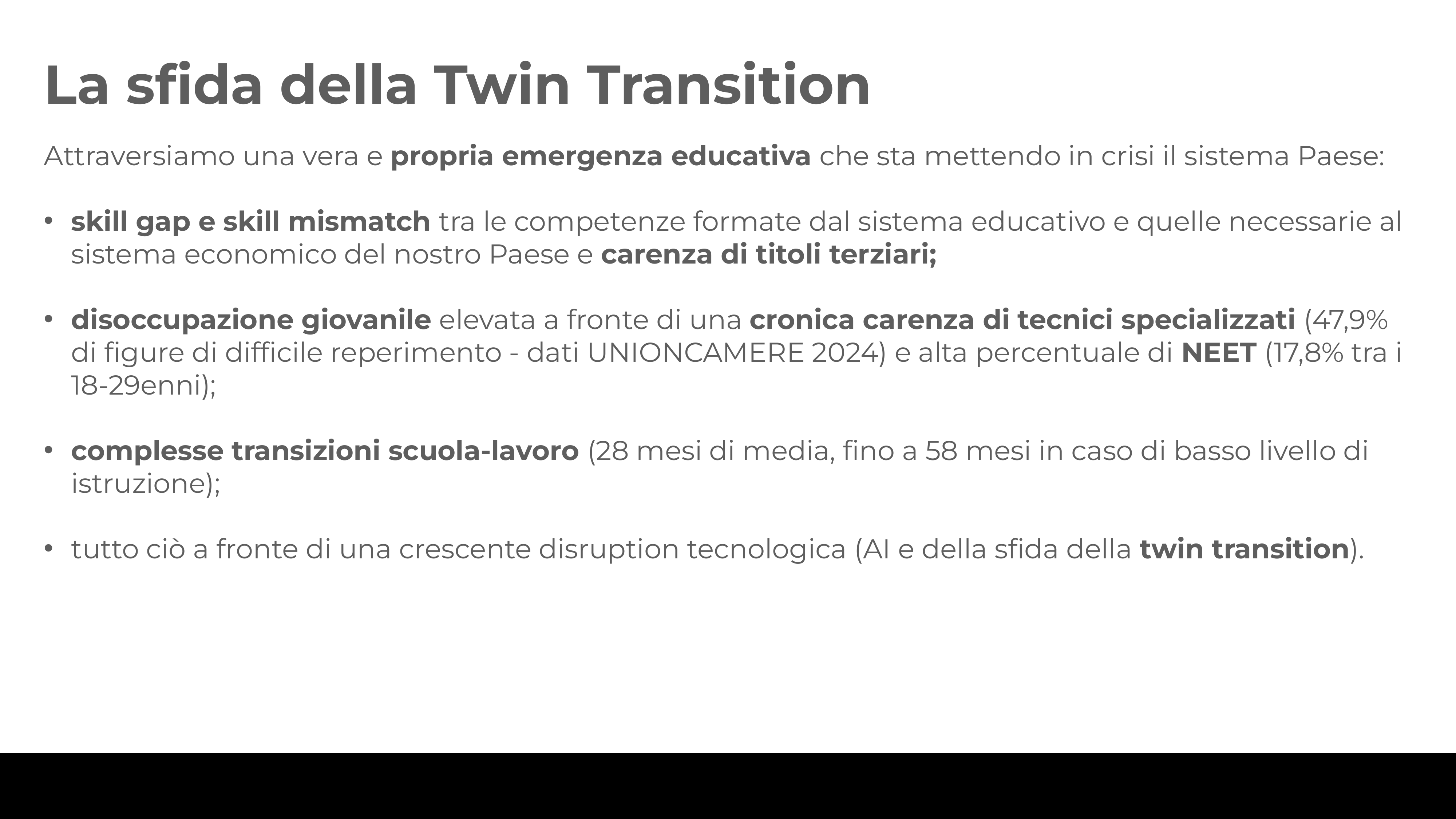

La sfida della Twin Transition
Attraversiamo una vera e propria emergenza educativa che sta mettendo in crisi il sistema Paese:

skill gap e skill mismatch tra le competenze formate dal sistema educativo e quelle necessarie al sistema economico del nostro Paese e carenza di titoli terziari;

disoccupazione giovanile elevata a fronte di una cronica carenza di tecnici specializzati (47,9% di figure di difficile reperimento - dati UNIONCAMERE 2024) e alta percentuale di NEET (17,8% tra i 18-29enni);

complesse transizioni scuola-lavoro (28 mesi di media, fino a 58 mesi in caso di basso livello di istruzione);

tutto ciò a fronte di una crescente disruption tecnologica (AI e della sfida della twin transition).